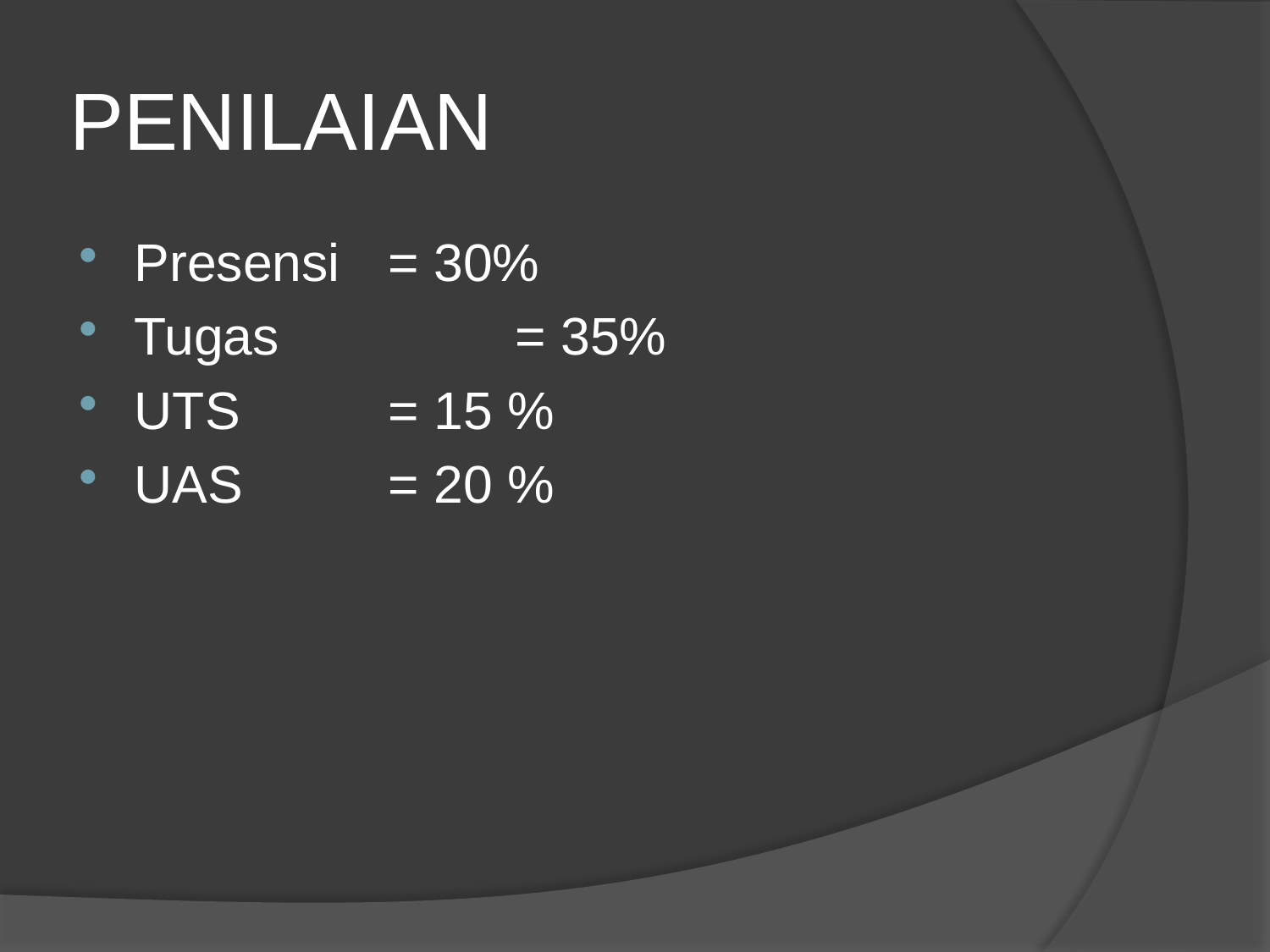

# PENILAIAN
Presensi	= 30%
Tugas		= 35%
UTS 		= 15 %
UAS		= 20 %